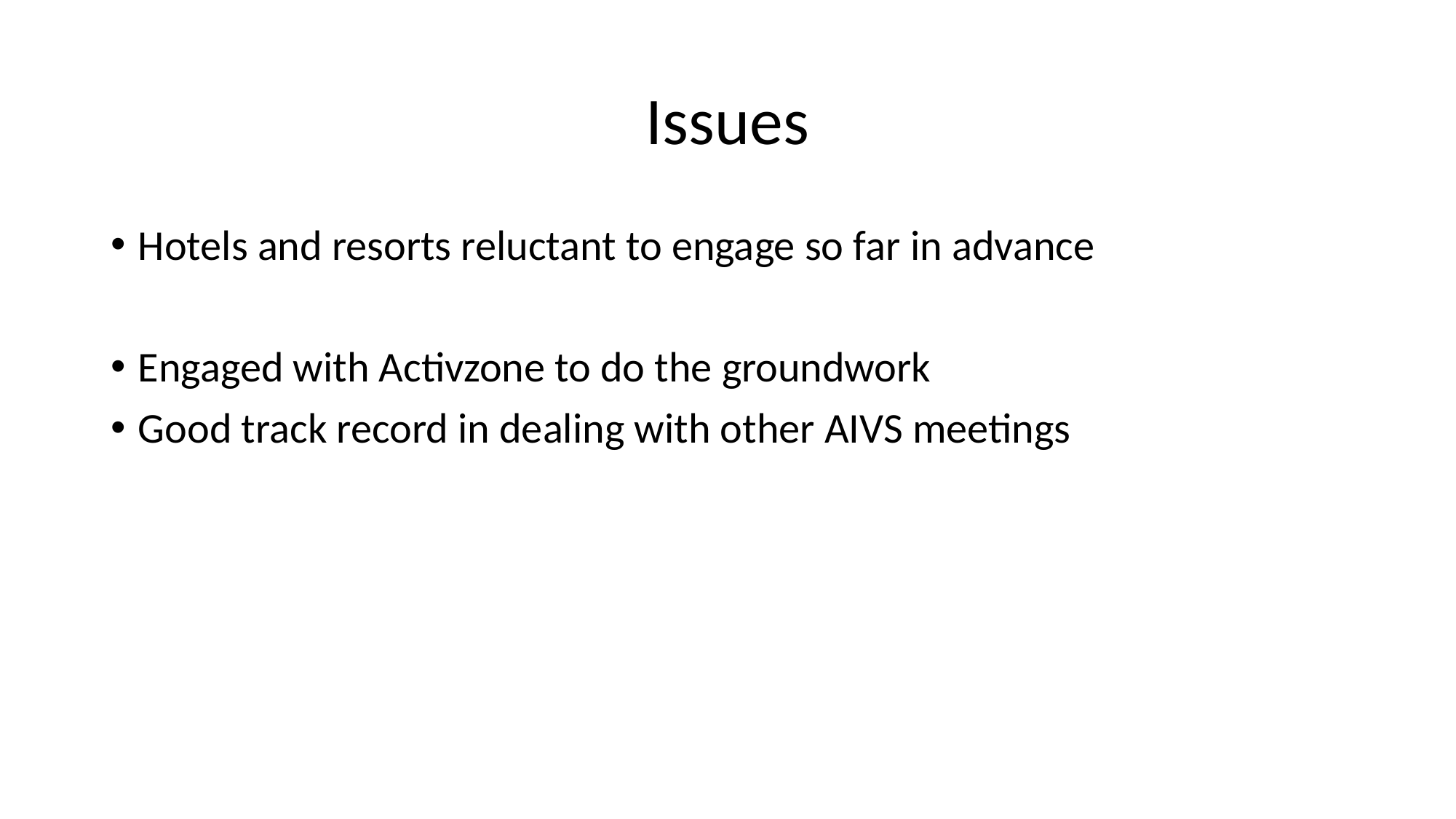

# Issues
Hotels and resorts reluctant to engage so far in advance

Engaged with Activzone to do the groundwork
Good track record in dealing with other AIVS meetings